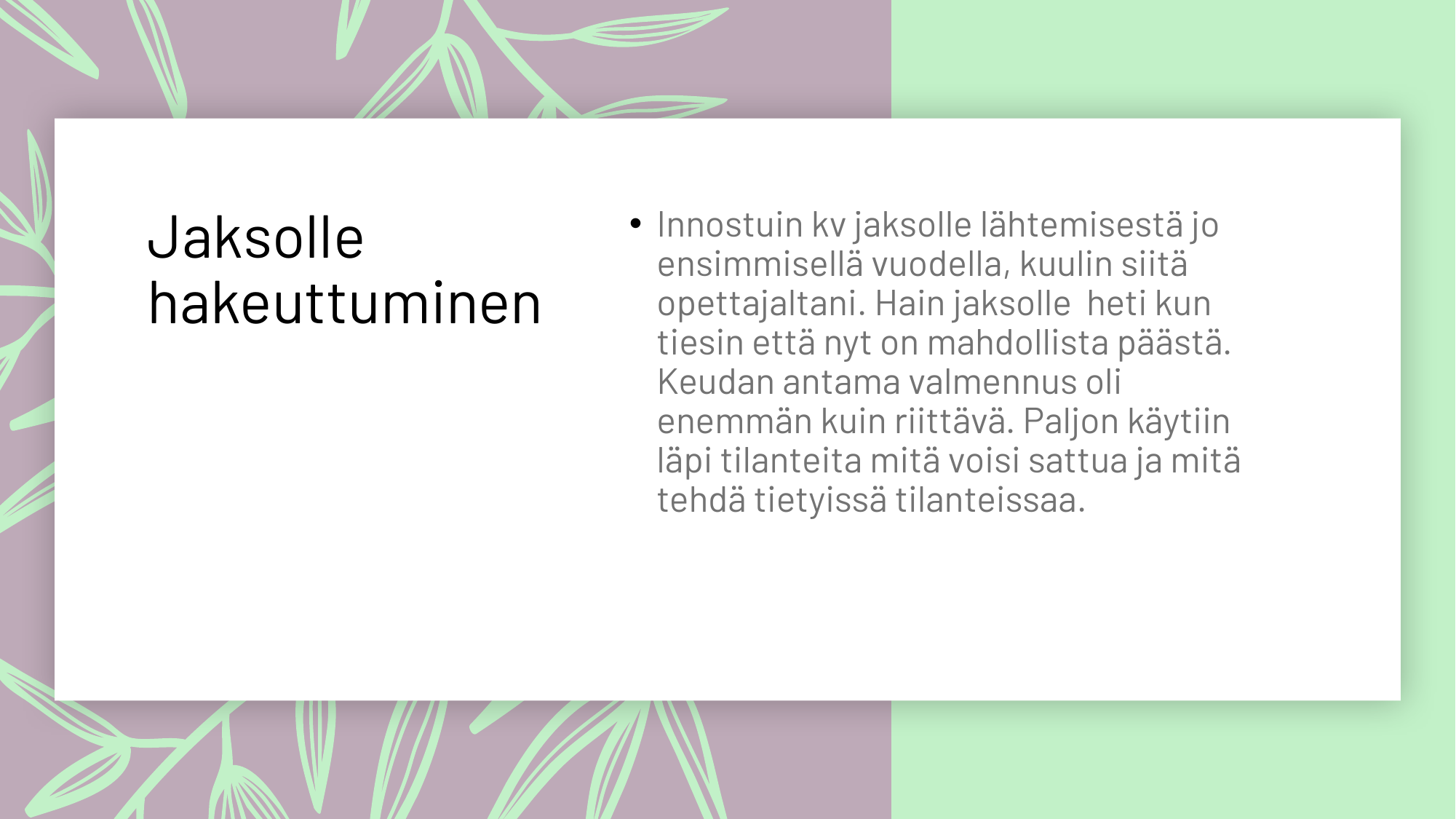

# Jaksolle hakeuttuminen
Innostuin kv jaksolle lähtemisestä jo ensimmisellä vuodella, kuulin siitä opettajaltani. Hain jaksolle  heti kun tiesin että nyt on mahdollista päästä. Keudan antama valmennus oli enemmän kuin riittävä. Paljon käytiin läpi tilanteita mitä voisi sattua ja mitä tehdä tietyissä tilanteissaa.